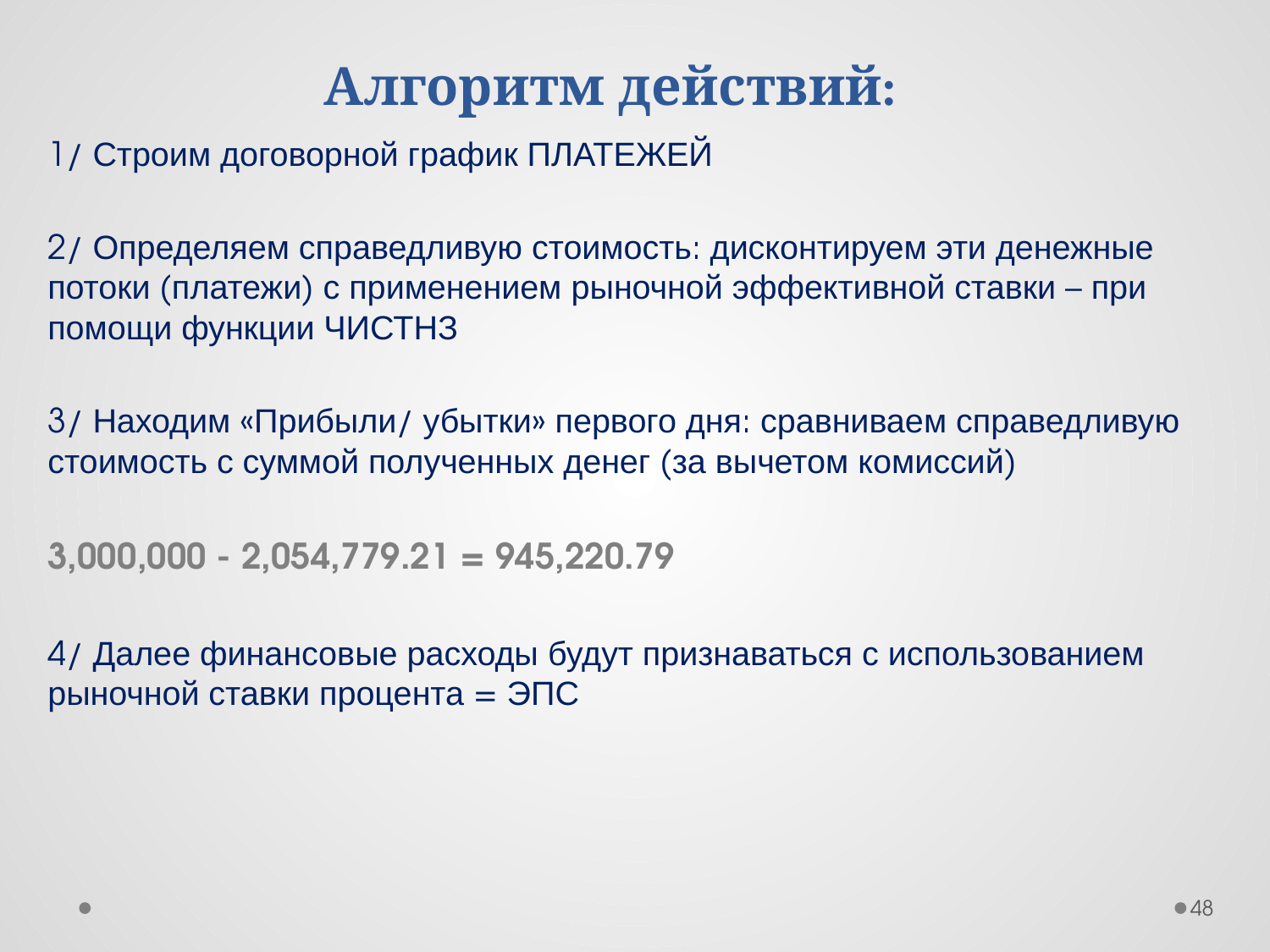

Алгоритм действий:
1/ Строим договорной график ПЛАТЕЖЕЙ

2/ Определяем справедливую стоимость: дисконтируем эти денежные потоки (платежи) с применением рыночной эффективной ставки – при помощи функции ЧИСТНЗ

3/ Находим «Прибыли/ убытки» первого дня: сравниваем справедливую стоимость с суммой полученных денег (за вычетом комиссий)

3,000,000 - 2,054,779.21 = 945,220.79

4/ Далее финансовые расходы будут признаваться с использованием рыночной ставки процента = ЭПС

48